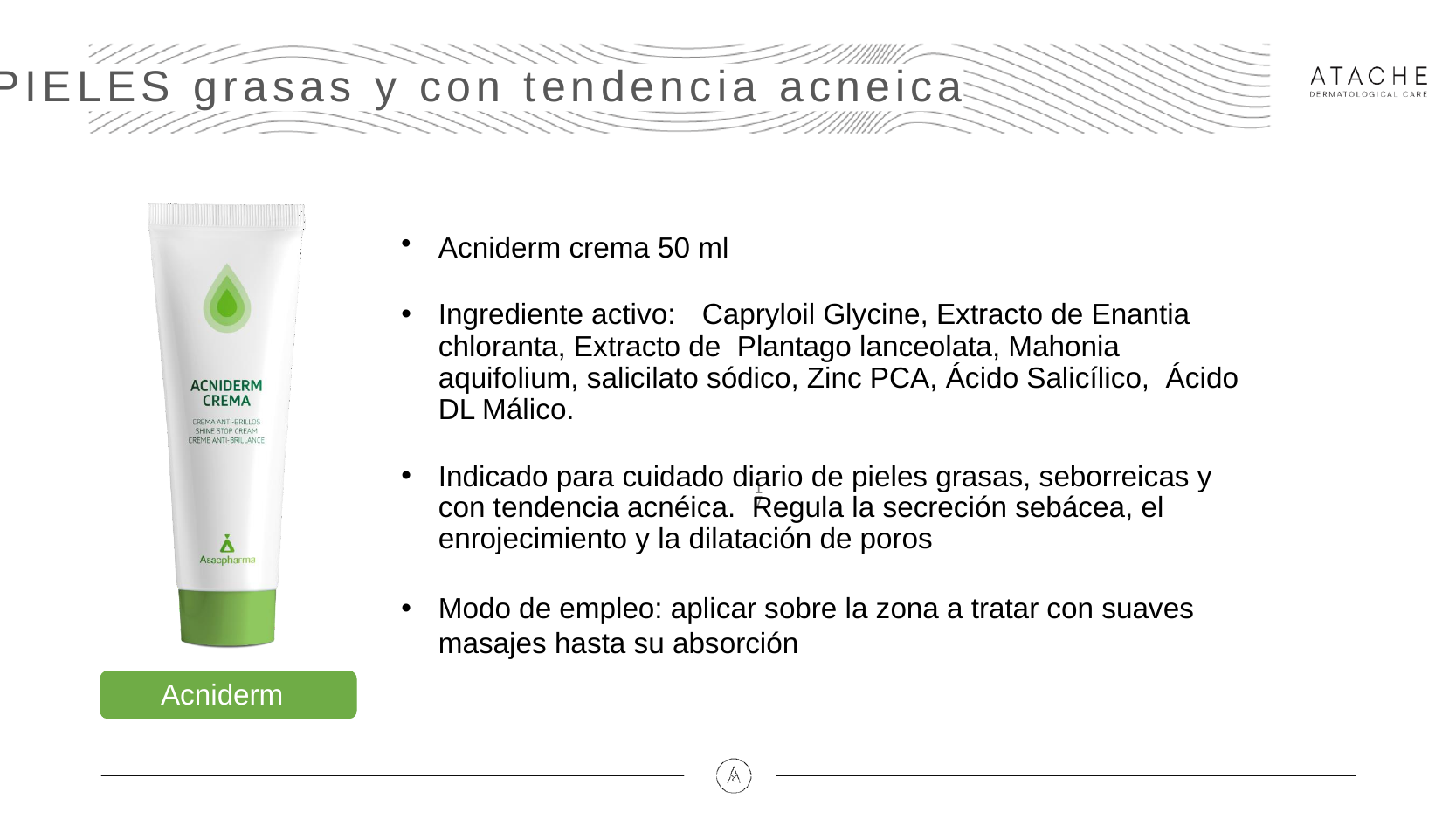

PIELES grasas y con tendencia acneica

Acniderm crema 50 ml

Ingrediente activo:	Capryloil Glycine, Extracto de Enantia chloranta, Extracto de  Plantago lanceolata, Mahonia aquifolium, salicilato sódico, Zinc PCA, Ácido Salicílico,  Ácido DL Málico.

Indicado para cuidado diario de pieles grasas, seborreicas y con tendencia acnéica.  Regula la secreción sebácea, el enrojecimiento y la dilatación de poros

Modo de empleo: aplicar sobre la zona a tratar con suaves masajes hasta su absorción
17

Acniderm crema